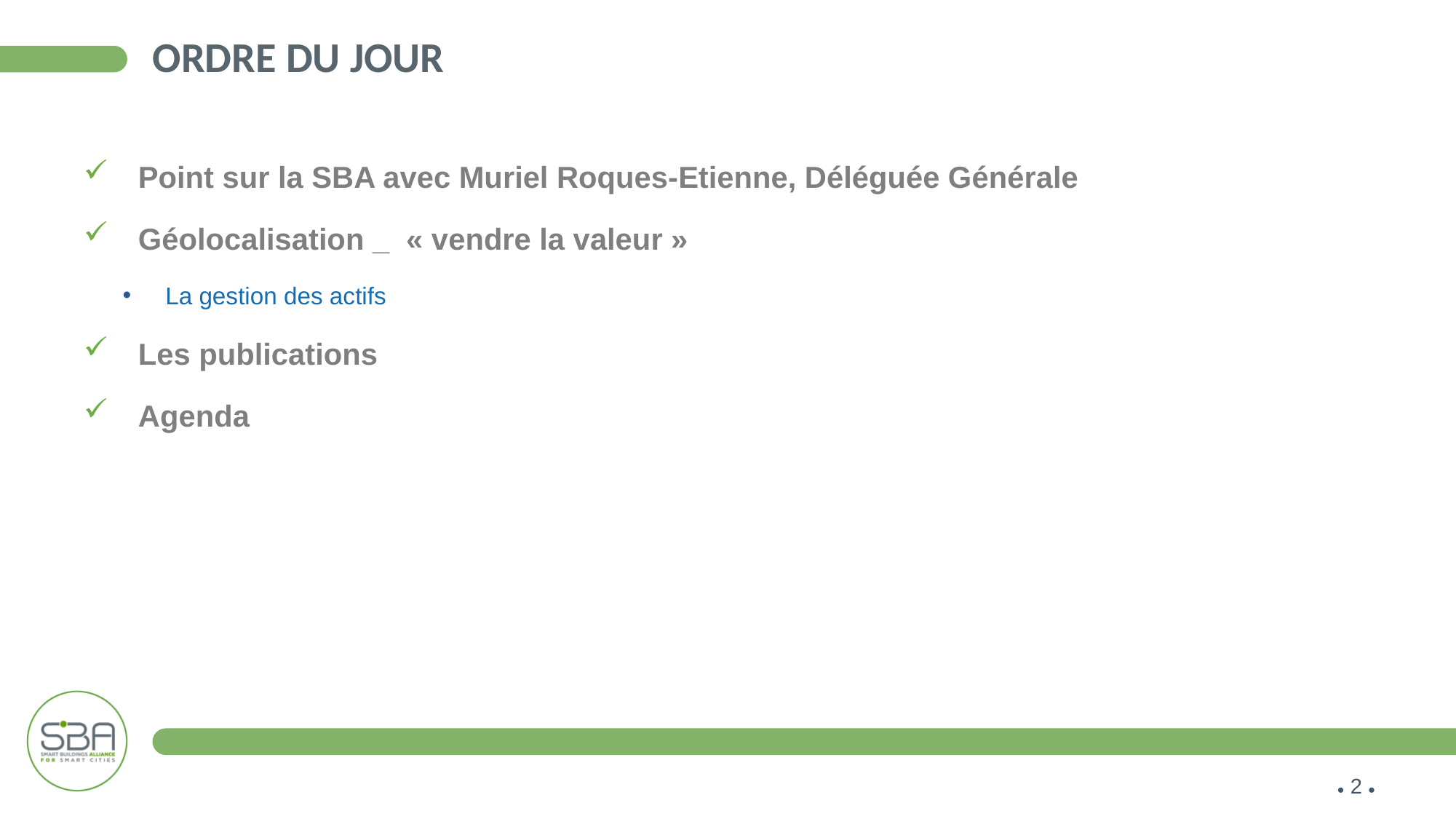

# Ordre du jour
Point sur la SBA avec Muriel Roques-Etienne, Déléguée Générale
Géolocalisation _  « vendre la valeur »
La gestion des actifs
Les publications
Agenda